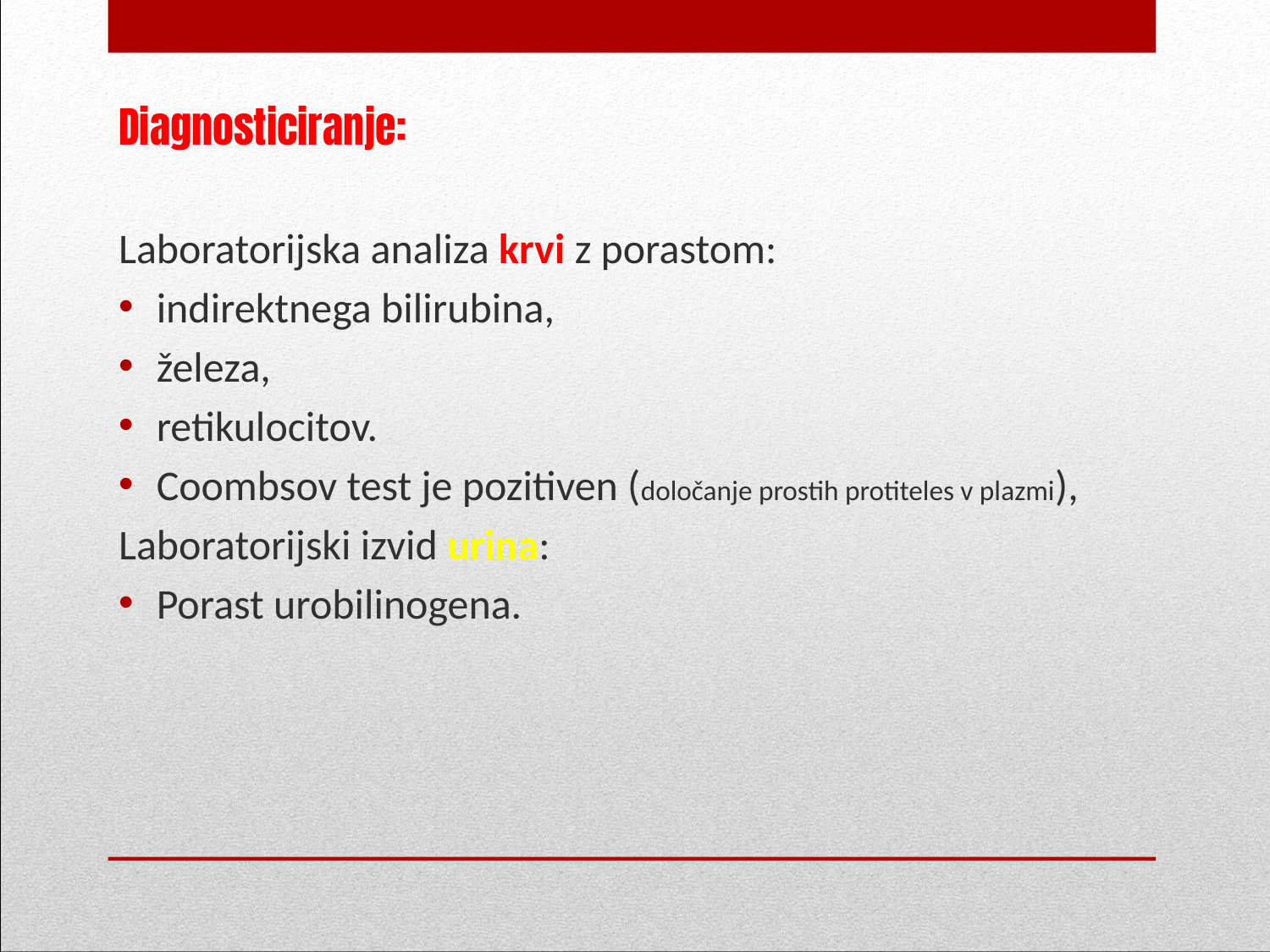

Diagnosticiranje:

Laboratorijska analiza krvi z porastom:
indirektnega bilirubina,
železa,
retikulocitov.
Coombsov test je pozitiven (določanje prostih protiteles v plazmi),
Laboratorijski izvid urina:
Porast urobilinogena.